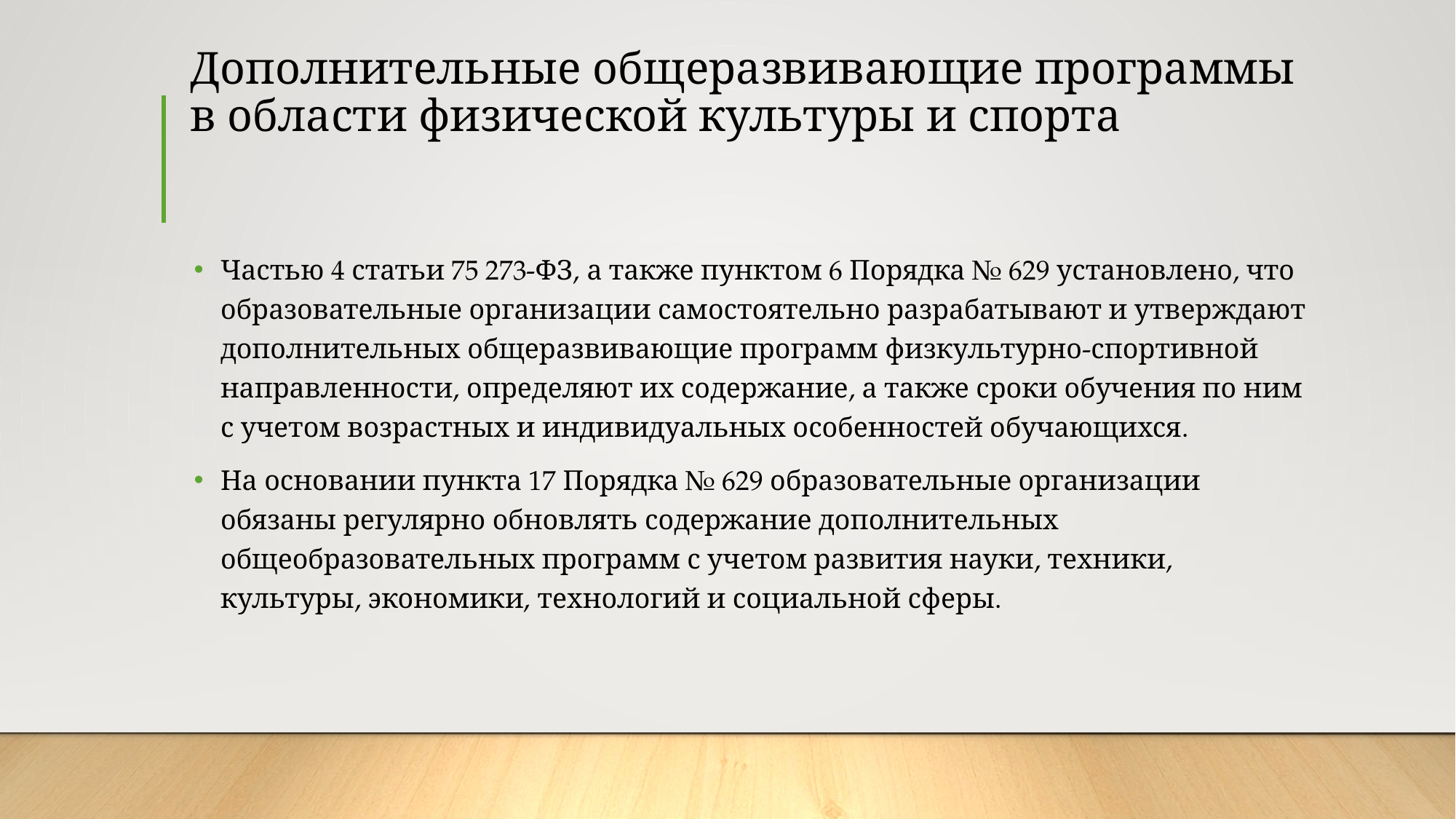

# Дополнительные общеразвивающие программы в области физической культуры и спорта
Частью 4 статьи 75 273-ФЗ, а также пунктом 6 Порядка № 629 установлено, что образовательные организации самостоятельно разрабатывают и утверждают дополнительных общеразвивающие программ физкультурно-спортивной направленности, определяют их содержание, а также сроки обучения по ним с учетом возрастных и индивидуальных особенностей обучающихся.
На основании пункта 17 Порядка № 629 образовательные организации обязаны регулярно обновлять содержание дополнительных общеобразовательных программ с учетом развития науки, техники, культуры, экономики, технологий и социальной сферы.